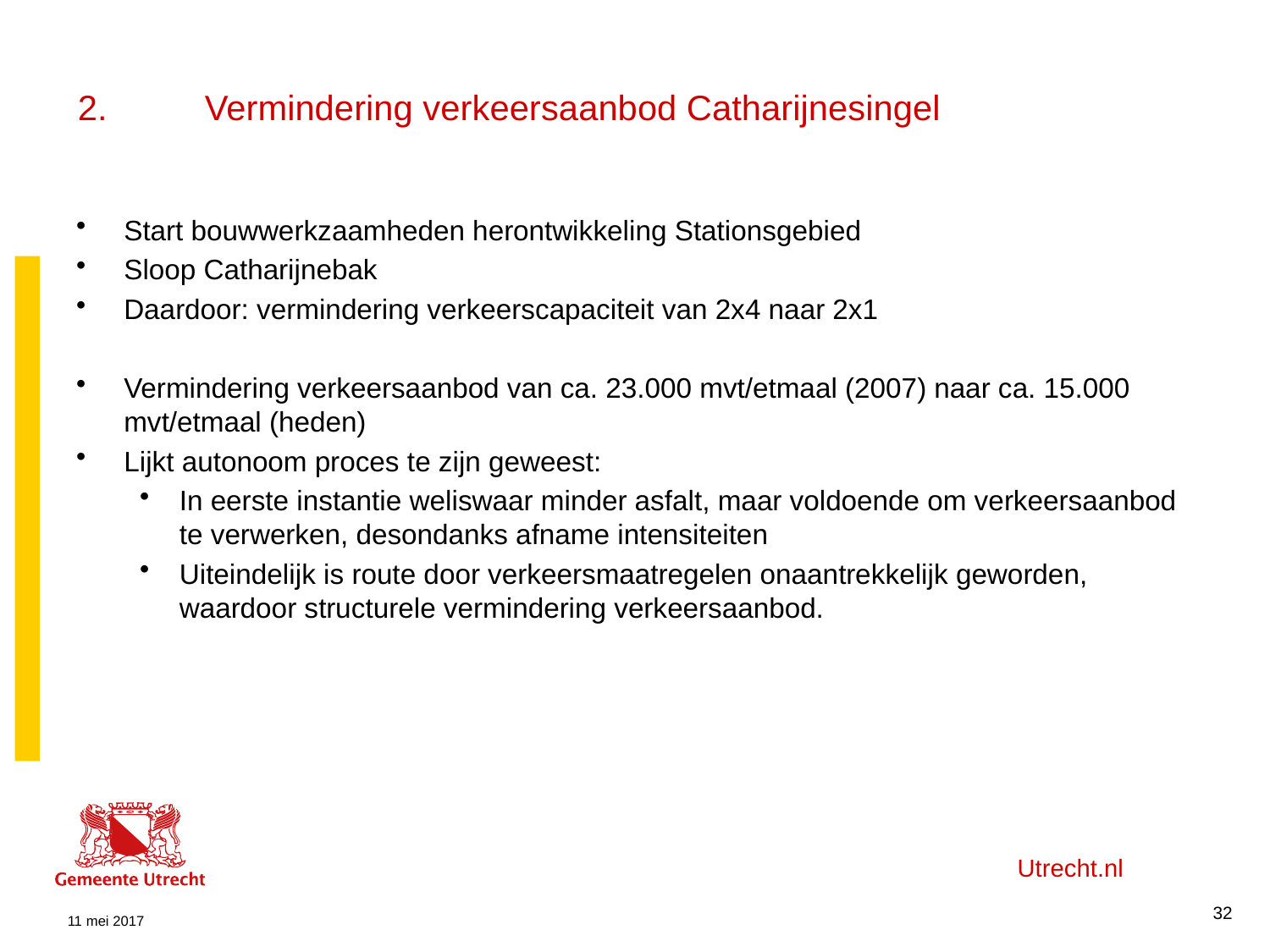

# 2.	Vermindering verkeersaanbod Catharijnesingel
Start bouwwerkzaamheden herontwikkeling Stationsgebied
Sloop Catharijnebak
Daardoor: vermindering verkeerscapaciteit van 2x4 naar 2x1

Vermindering verkeersaanbod van ca. 23.000 mvt/etmaal (2007) naar ca. 15.000 mvt/etmaal (heden)
Lijkt autonoom proces te zijn geweest:
In eerste instantie weliswaar minder asfalt, maar voldoende om verkeersaanbod te verwerken, desondanks afname intensiteiten
Uiteindelijk is route door verkeersmaatregelen onaantrekkelijk geworden, waardoor structurele vermindering verkeersaanbod.
32
11 mei 2017